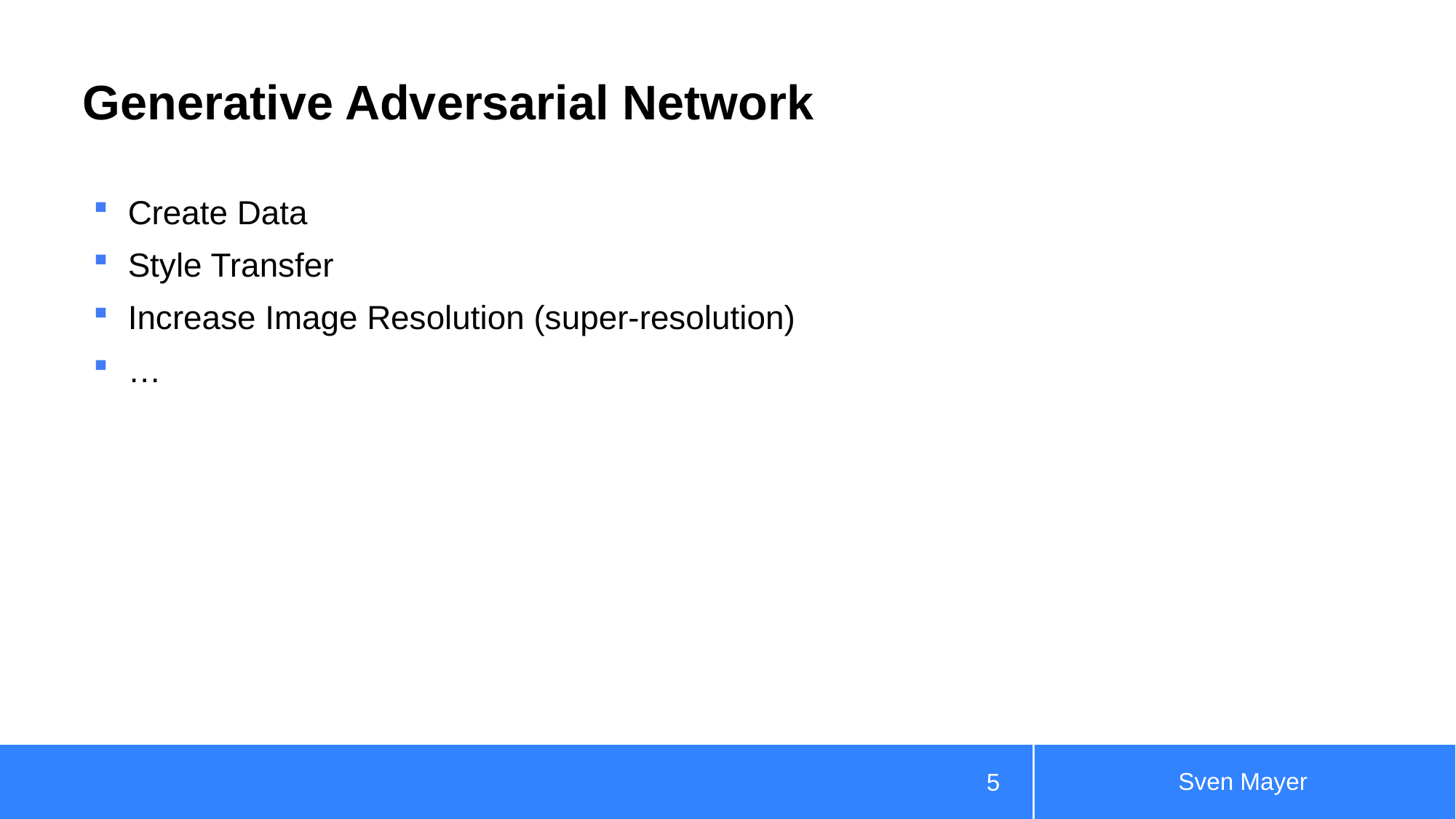

# Generative Adversarial Network

Create Data
Style Transfer
Increase Image Resolution (super-resolution)
…
Sven Mayer

5